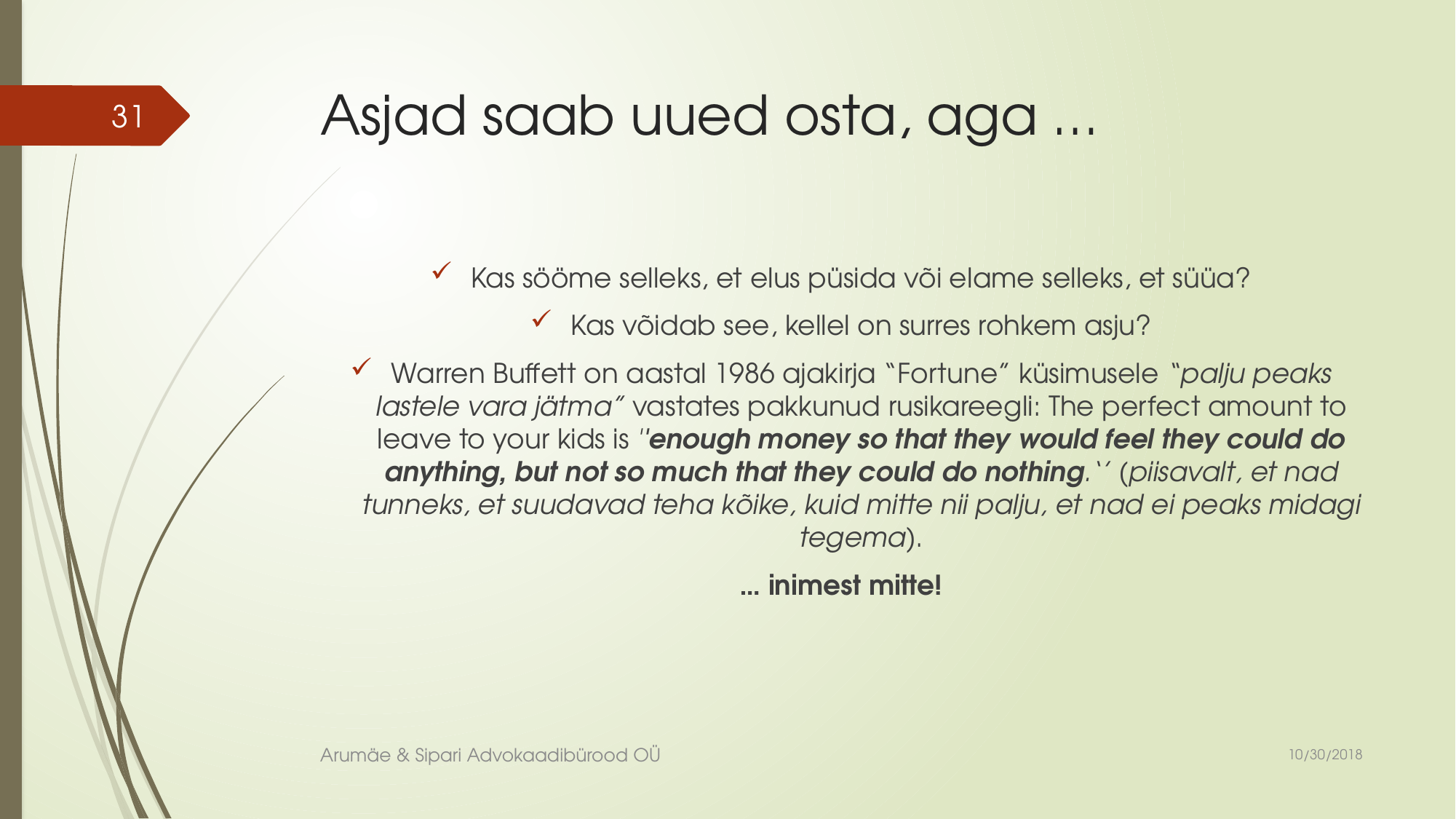

# Asjad saab uued osta, aga …
31
Kas sööme selleks, et elus püsida või elame selleks, et süüa?
Kas võidab see, kellel on surres rohkem asju?
Warren Buffett on aastal 1986 ajakirja “Fortune” küsimusele “palju peaks lastele vara jätma” vastates pakkunud rusikareegli: The perfect amount to leave to your kids is ''enough money so that they would feel they could do anything, but not so much that they could do nothing.‘’ (piisavalt, et nad tunneks, et suudavad teha kõike, kuid mitte nii palju, et nad ei peaks midagi tegema).
… inimest mitte!
10/30/2018
Arumäe & Sipari Advokaadibürood OÜ